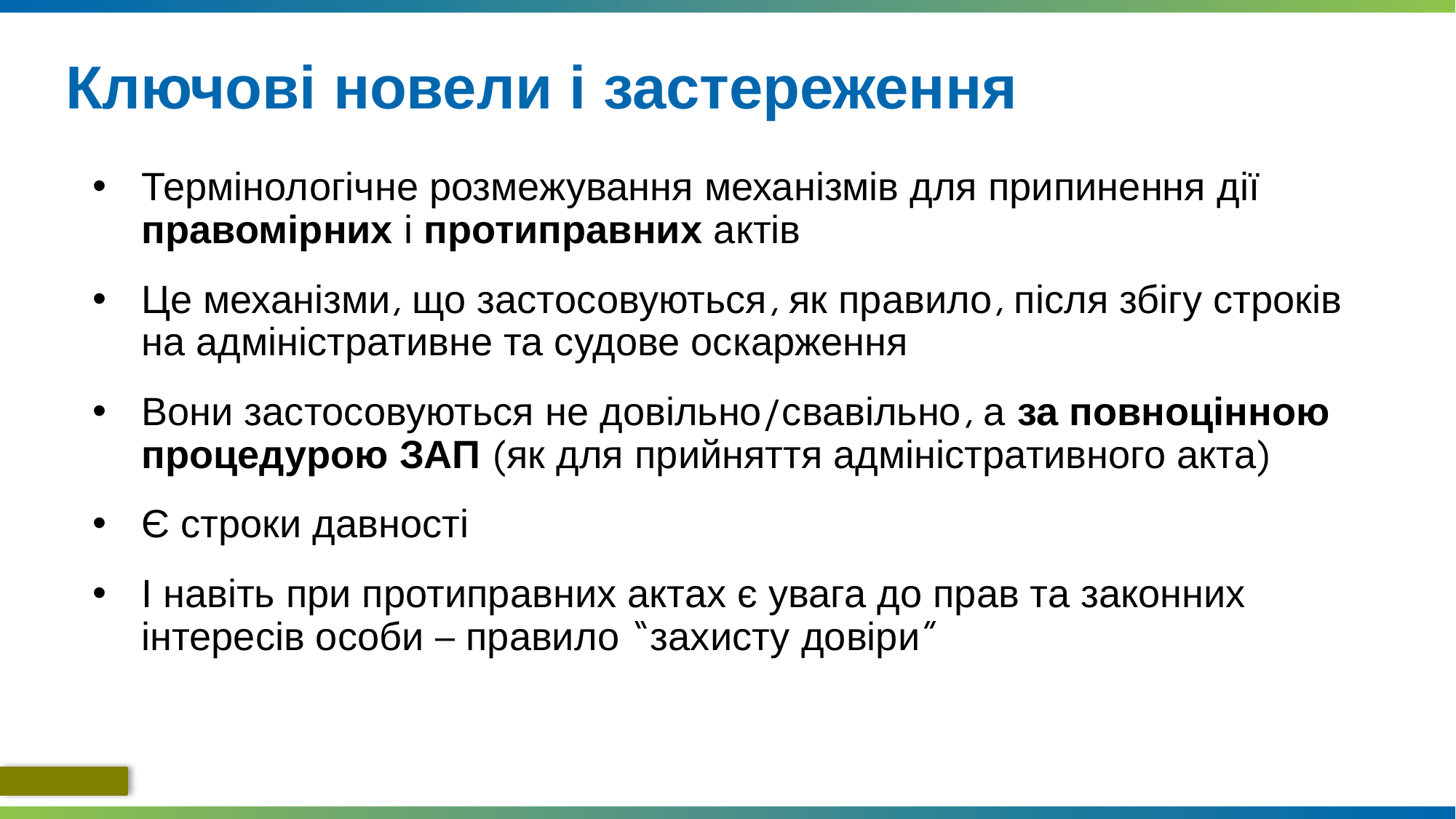

# Ключові новели і застереження
Термінологічне розмежування механізмів для припинення дії правомірних і протиправних актів
Це механізми, що застосовуються, як правило, після збігу строків на адміністративне та судове оскарження
Вони застосовуються не довільно/свавільно, а за повноцінною процедурою ЗАП (як для прийняття адміністративного акта)
Є строки давності
І навіть при протиправних актах є увага до прав та законних інтересів особи – правило “захисту довіри”